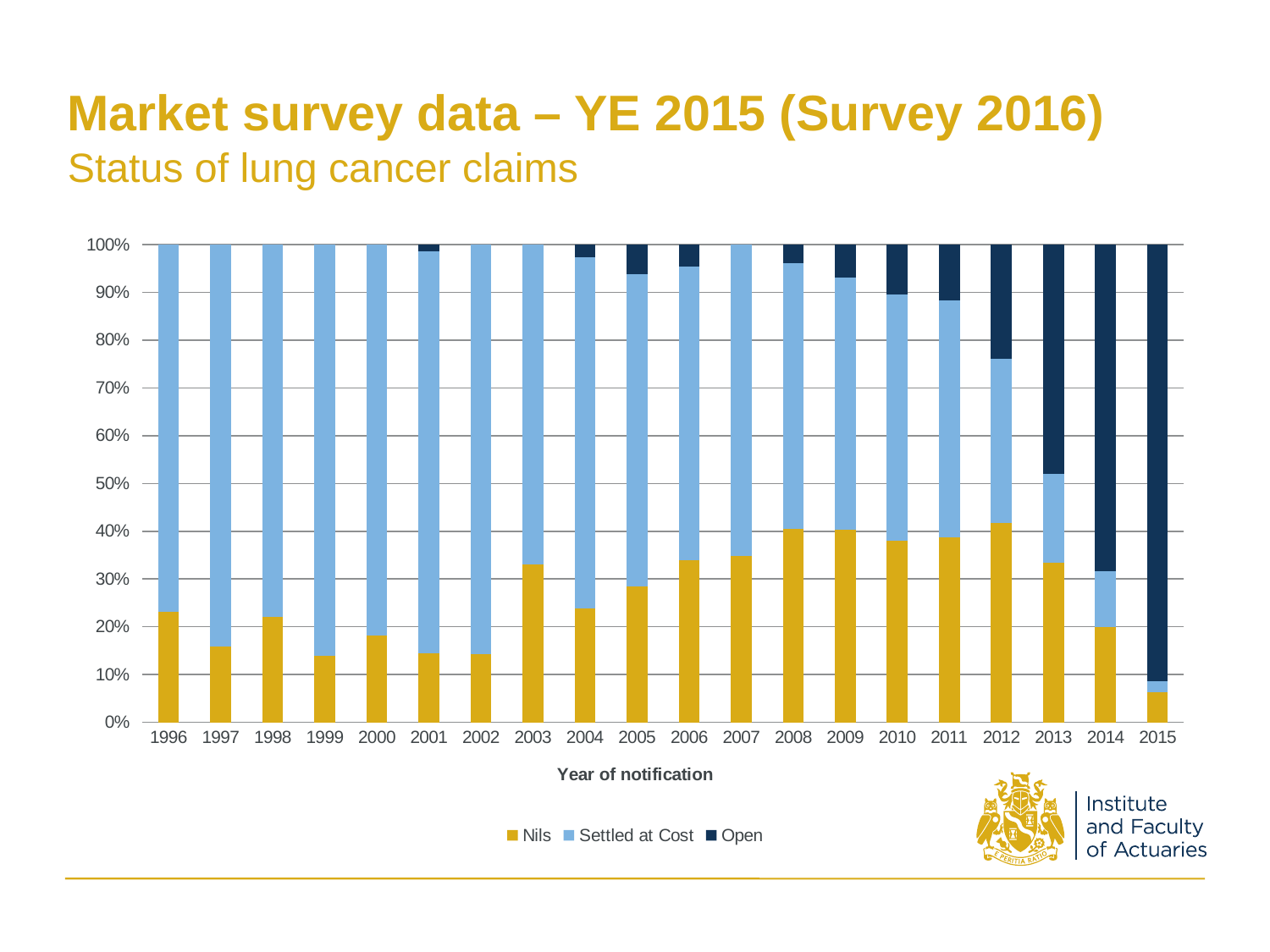

# Market survey data – YE 2015 (Survey 2016) Status of lung cancer claims

### Chart

| Category |  |  |  |
|---|---|---|---|
| 1996 | 0.23076923076923078 | 0.7692307692307693 | 0.0 |
| 1997 | 0.15942028985507245 | 0.8405797101449275 | 0.0 |
| 1998 | 0.22 | 0.78 | 0.0 |
| 1999 | 0.14 | 0.86 | 0.0 |
| 2000 | 0.18181818181818182 | 0.8181818181818182 | 0.0 |
| 2001 | 0.14492753623188406 | 0.8405797101449275 | 0.01449275362318836 |
| 2002 | 0.14285714285714285 | 0.8571428571428571 | 0.0 |
| 2003 | 0.33088235294117646 | 0.6691176470588235 | 0.0 |
| 2004 | 0.23809523809523808 | 0.7346938775510204 | 0.027210884353741527 |
| 2005 | 0.2849162011173184 | 0.6536312849162011 | 0.06145251396648044 |
| 2006 | 0.33840304182509506 | 0.6159695817490495 | 0.04562737642585546 |
| 2007 | 0.3488372093023256 | 0.6511627906976745 | 0.0 |
| 2008 | 0.40418118466898956 | 0.5574912891986062 | 0.0383275261324042 |
| 2009 | 0.40273037542662116 | 0.5290102389078498 | 0.06825938566552903 |
| 2010 | 0.38011695906432746 | 0.5146198830409356 | 0.10526315789473684 |
| 2011 | 0.38765432098765434 | 0.4962962962962963 | 0.11604938271604937 |
| 2012 | 0.41685144124168516 | 0.3436807095343681 | 0.23946784922394682 |
| 2013 | 0.3333333333333333 | 0.18666666666666668 | 0.48 |
| 2014 | 0.19895287958115182 | 0.11780104712041885 | 0.6832460732984293 |
| 2015 | 0.06321839080459771 | 0.022988505747126436 | 0.9137931034482758 |